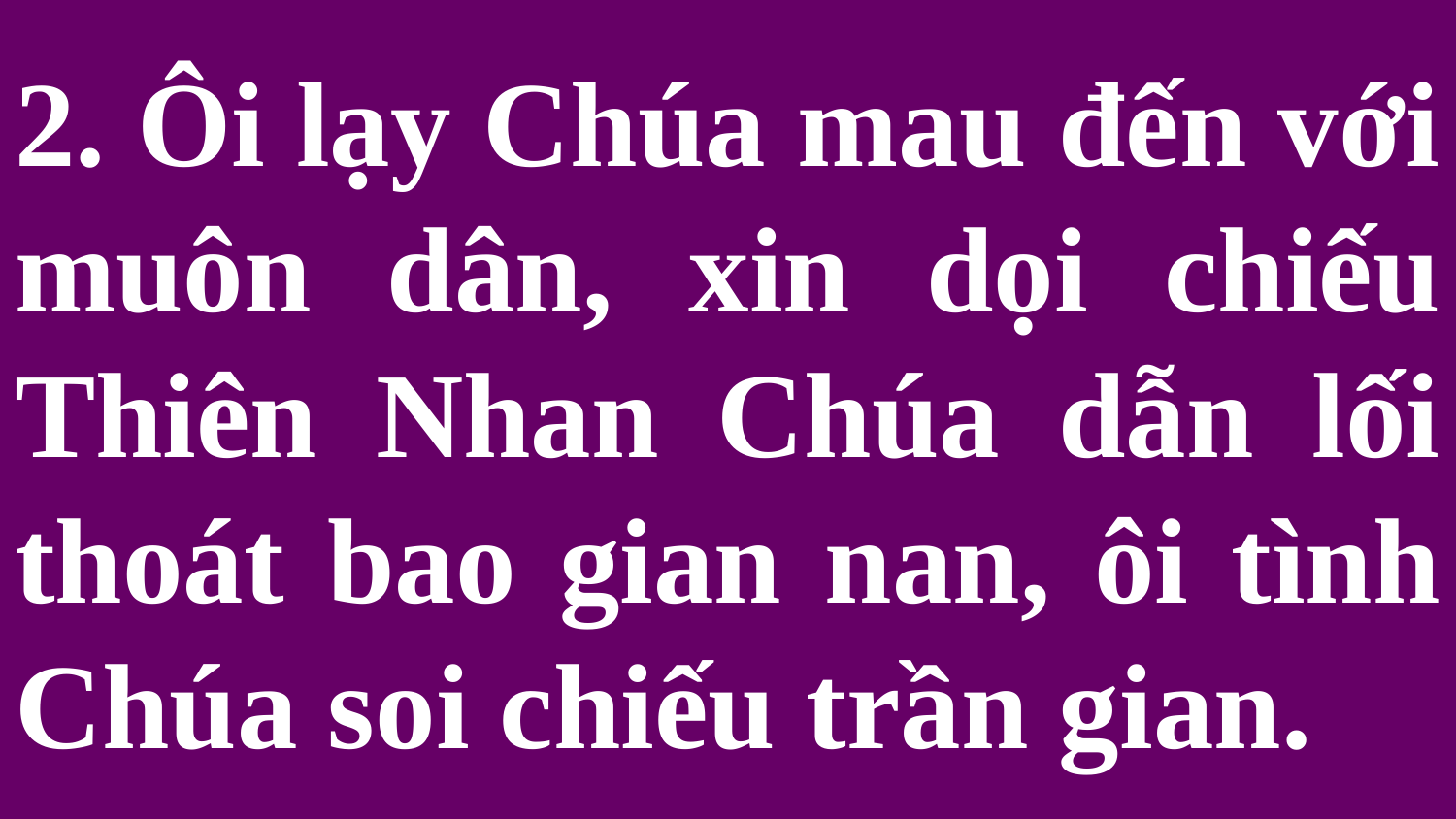

# 2. Ôi lạy Chúa mau đến với muôn dân, xin dọi chiếu Thiên Nhan Chúa dẫn lối thoát bao gian nan, ôi tình Chúa soi chiếu trần gian.